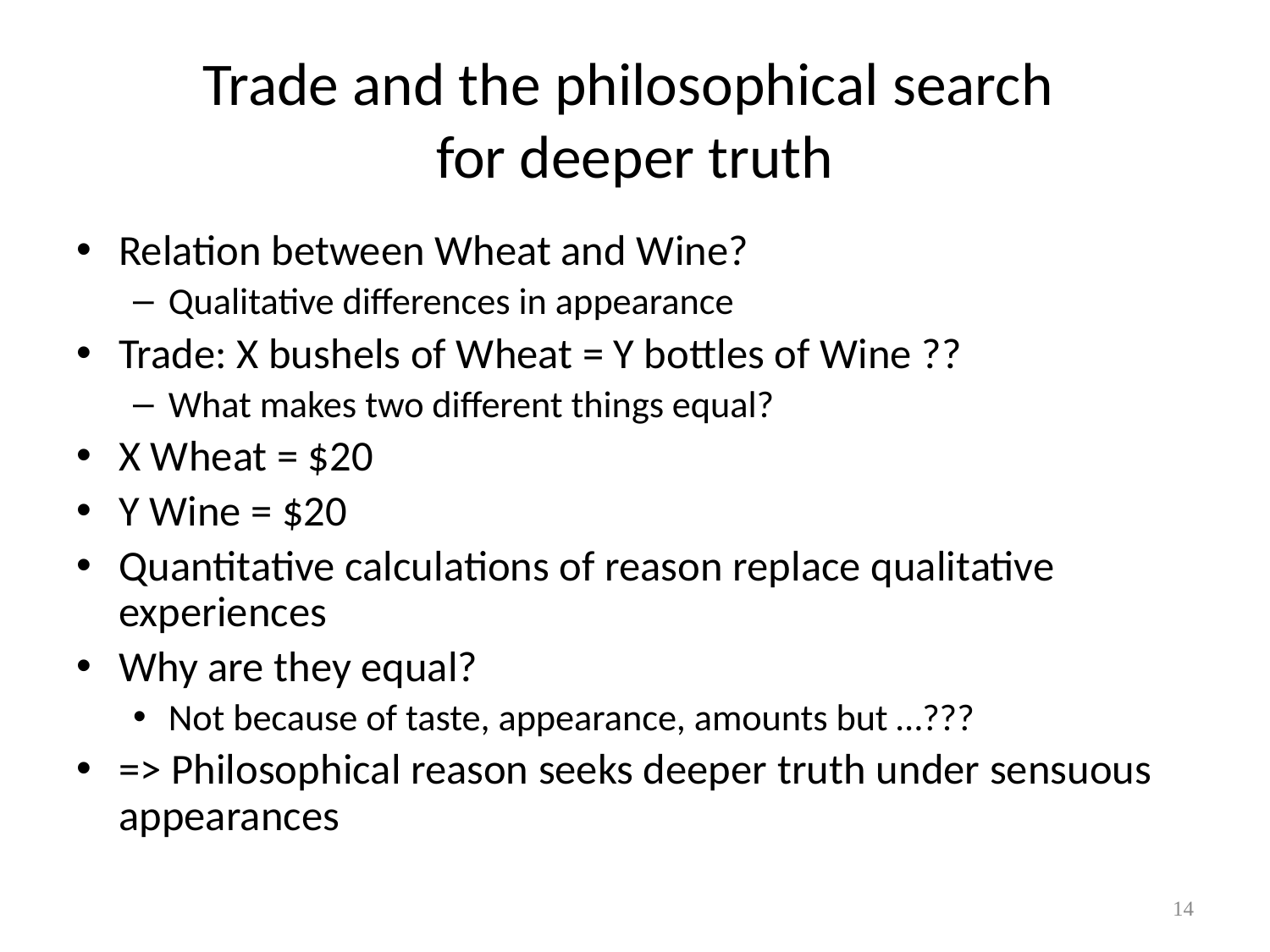

# Trade and the philosophical search for deeper truth
Relation between Wheat and Wine?
Qualitative differences in appearance
Trade: X bushels of Wheat = Y bottles of Wine ??
What makes two different things equal?
X Wheat = $20
Y Wine = $20
Quantitative calculations of reason replace qualitative experiences
Why are they equal?
Not because of taste, appearance, amounts but …???
=> Philosophical reason seeks deeper truth under sensuous appearances
14